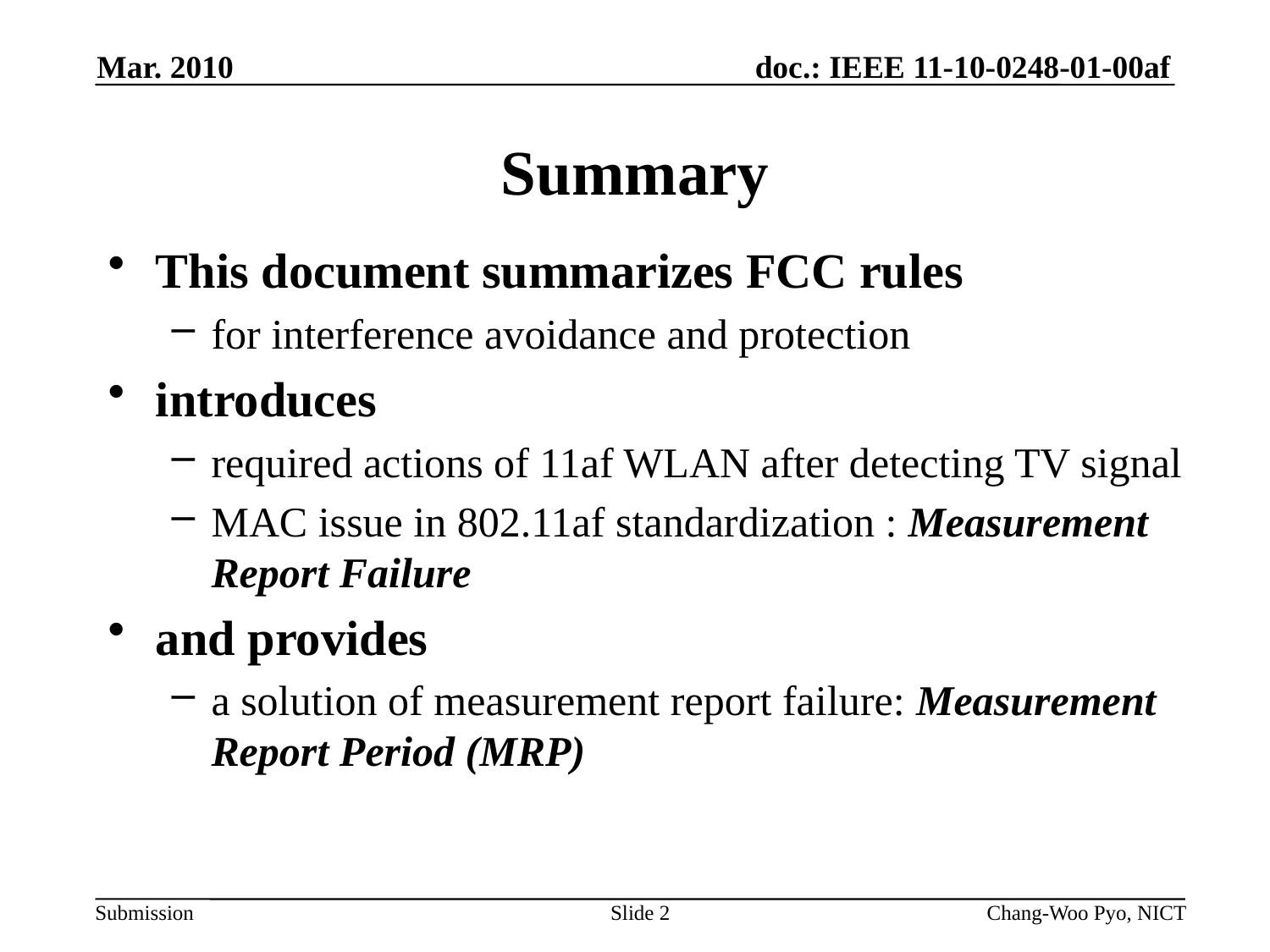

Mar. 2010
# Summary
This document summarizes FCC rules
for interference avoidance and protection
introduces
required actions of 11af WLAN after detecting TV signal
MAC issue in 802.11af standardization : Measurement Report Failure
and provides
a solution of measurement report failure: Measurement Report Period (MRP)
Slide 2
Chang-Woo Pyo, NICT